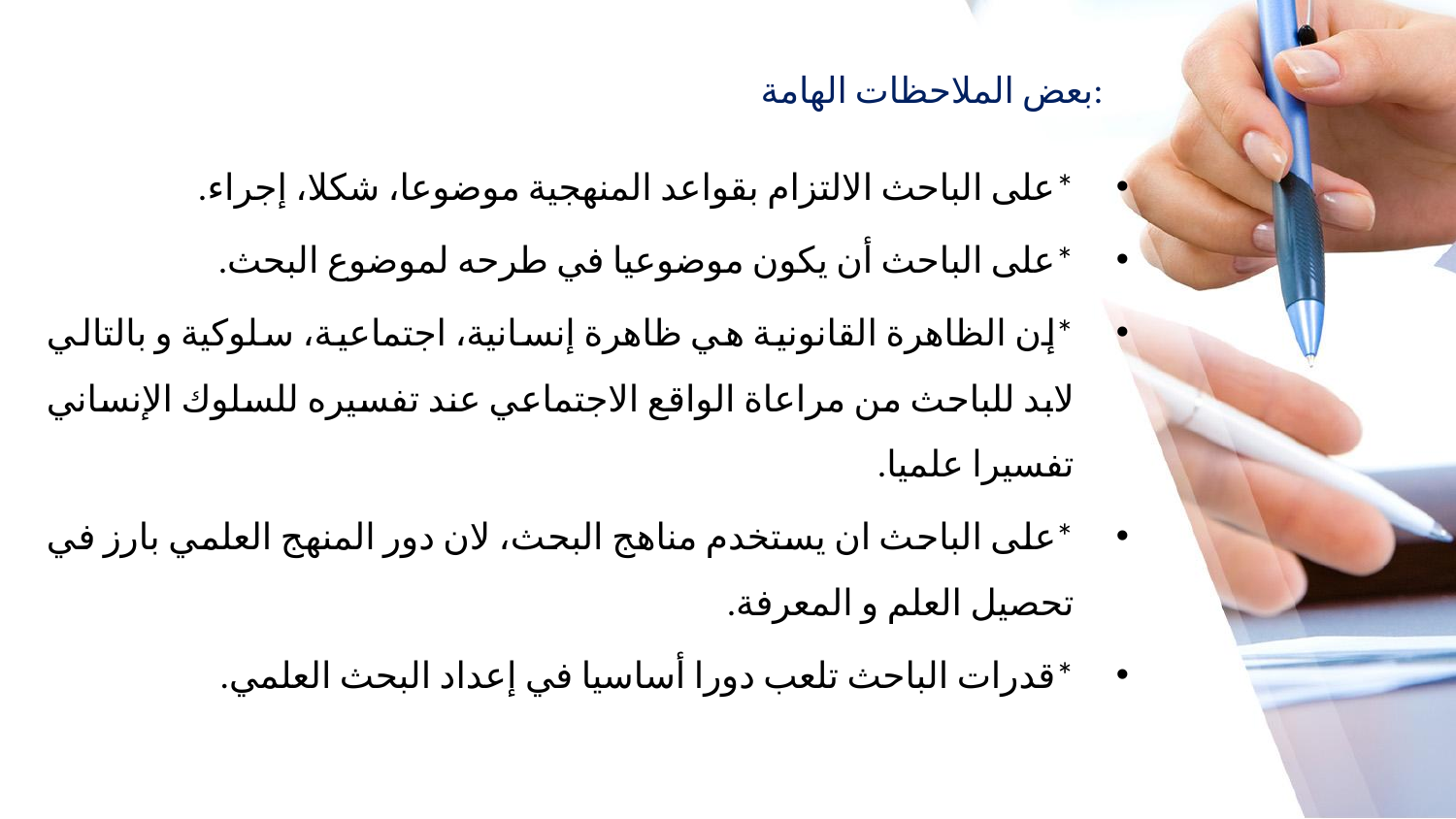

# بعض الملاحظات الهامة:
*على الباحث الالتزام بقواعد المنهجية موضوعا، شكلا، إجراء.
*على الباحث أن يكون موضوعيا في طرحه لموضوع البحث.
*إن الظاهرة القانونية هي ظاهرة إنسانية، اجتماعية، سلوكية و بالتالي لابد للباحث من مراعاة الواقع الاجتماعي عند تفسيره للسلوك الإنساني تفسيرا علميا.
*على الباحث ان يستخدم مناهج البحث، لان دور المنهج العلمي بارز في تحصيل العلم و المعرفة.
*قدرات الباحث تلعب دورا أساسيا في إعداد البحث العلمي.